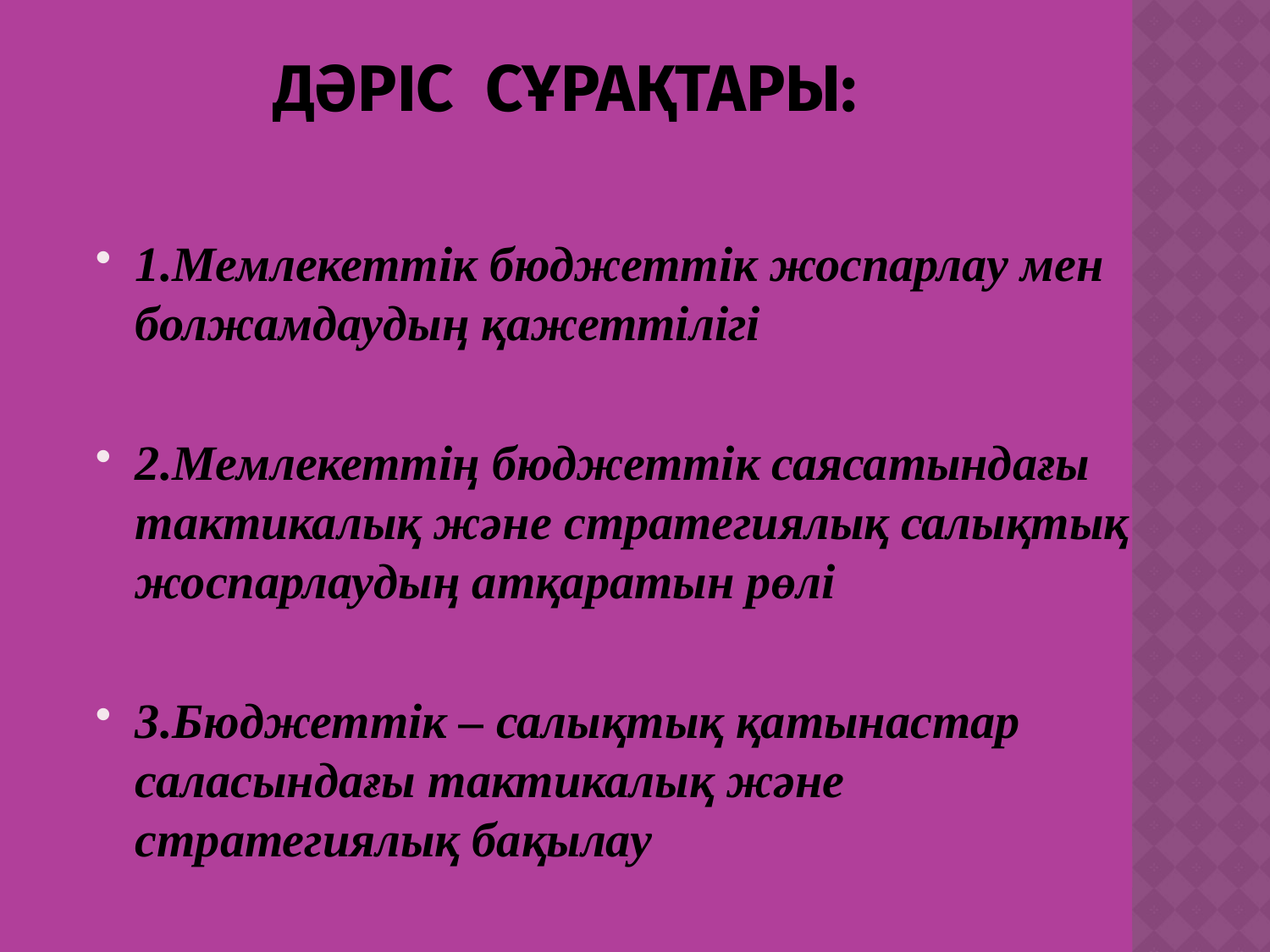

# ДӘРІС  сұрақтары:
1.Мемлекеттік бюджеттік жоспарлау мен болжамдаудың қажеттілігі

2.Мемлекеттің бюджеттік саясатындағы тактикалық және стратегиялық салықтық жоспарлаудың атқаратын рөлі

3.Бюджеттік – салықтық қатынастар саласындағы тактикалық және стратегиялық бақылау